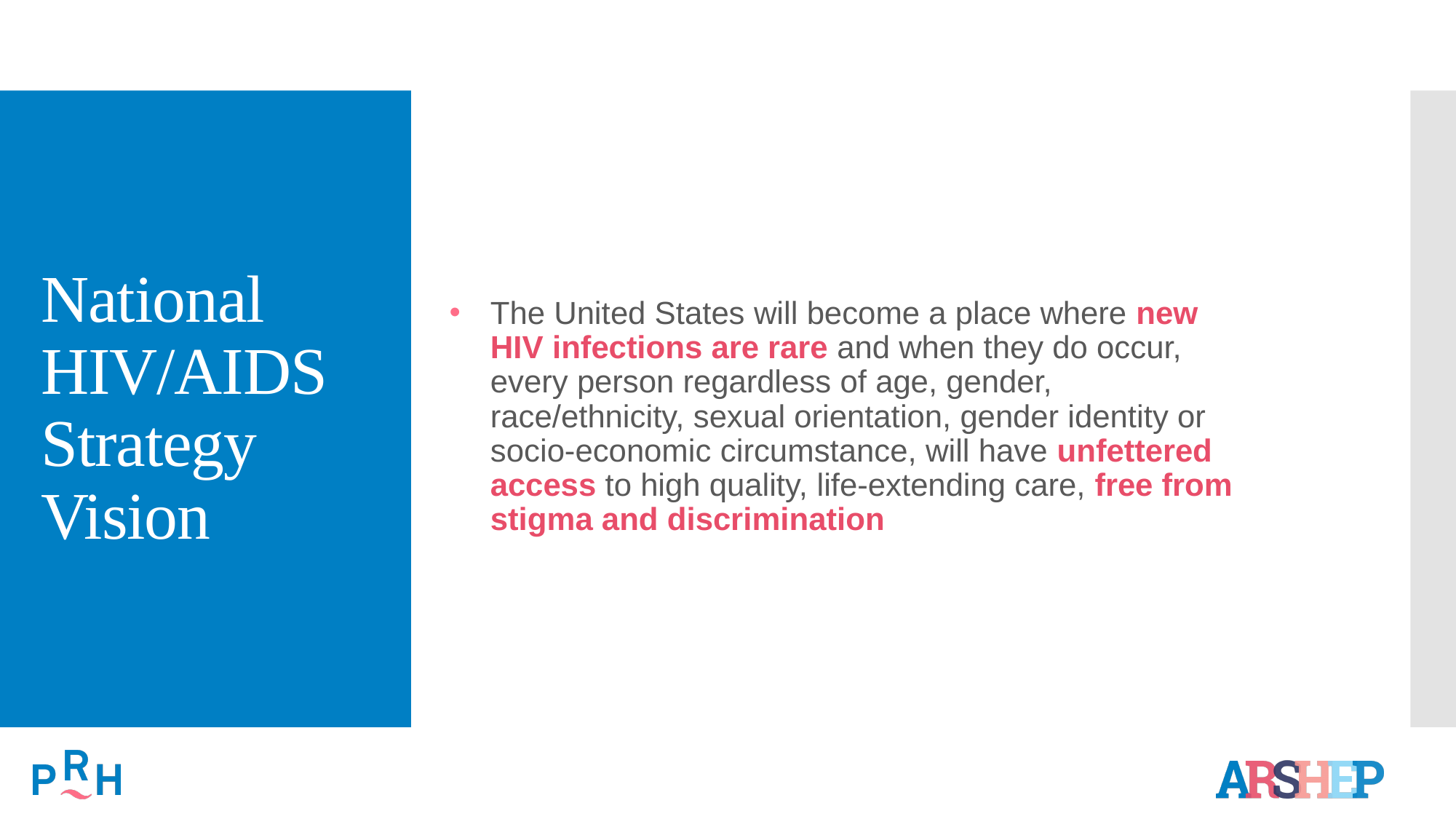

# National HIV/AIDS Strategy Vision
The United States will become a place where new HIV infections are rare and when they do occur, every person regardless of age, gender, race/ethnicity, sexual orientation, gender identity or socio-economic circumstance, will have unfettered access to high quality, life-extending care, free from stigma and discrimination